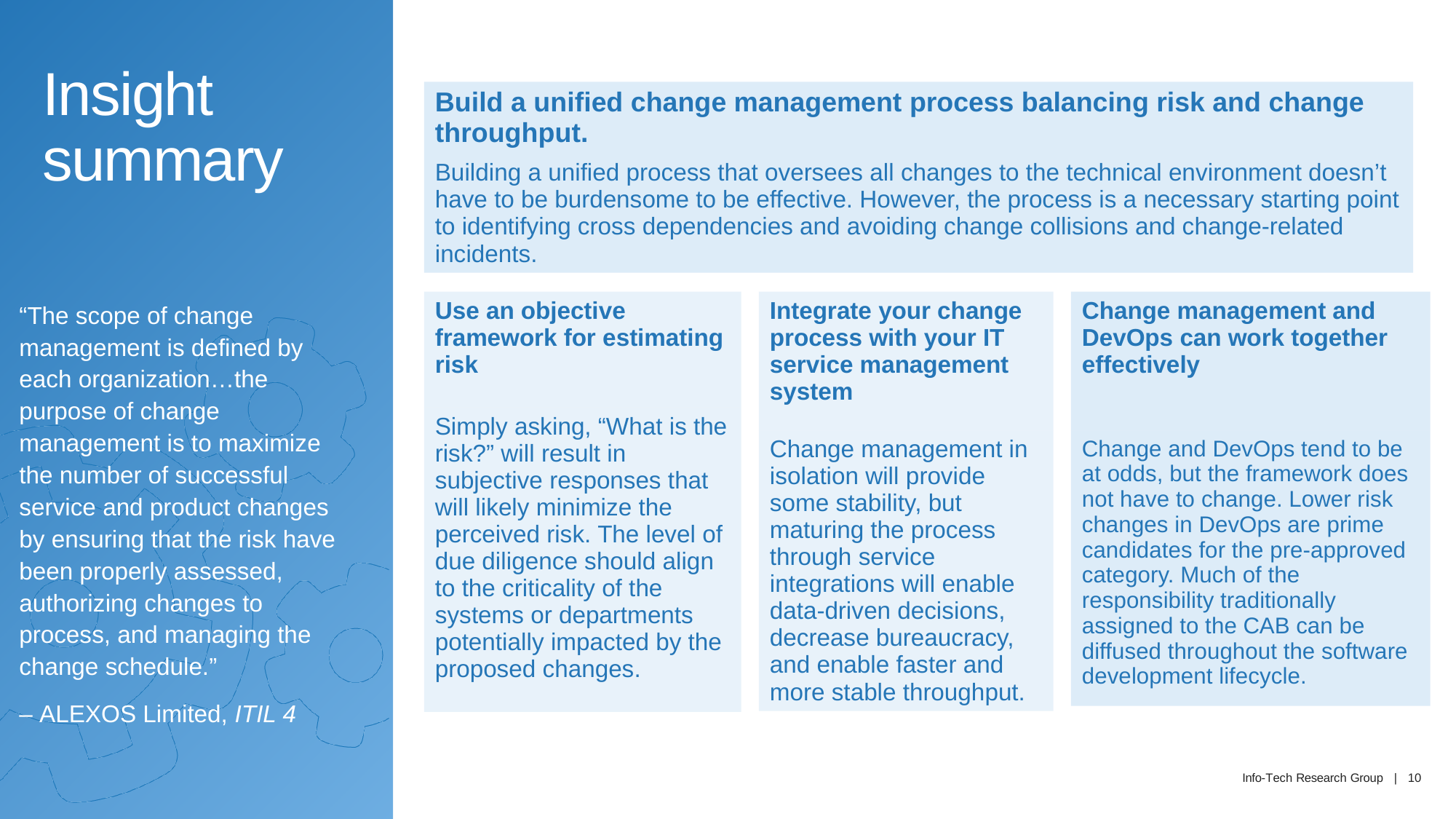

# Insight summary
| Build a unified change management process balancing risk and change throughput. |
| --- |
| Building a unified process that oversees all changes to the technical environment doesn’t have to be burdensome to be effective. However, the process is a necessary starting point to identifying cross dependencies and avoiding change collisions and change-related incidents. |
“The scope of change management is defined by each organization…the purpose of change management is to maximize the number of successful service and product changes by ensuring that the risk have been properly assessed, authorizing changes to process, and managing the change schedule.”
– ALEXOS Limited, ITIL 4
| Change management and DevOps can work together effectively |
| --- |
| Change and DevOps tend to be at odds, but the framework does not have to change. Lower risk changes in DevOps are prime candidates for the pre-approved category. Much of the responsibility traditionally assigned to the CAB can be diffused throughout the software development lifecycle. |
| Use an objective framework for estimating risk |
| --- |
| Simply asking, “What is the risk?” will result in subjective responses that will likely minimize the perceived risk. The level of due diligence should align to the criticality of the systems or departments potentially impacted by the proposed changes. |
| Integrate your change process with your IT service management system |
| --- |
| Change management in isolation will provide some stability, but maturing the process through service integrations will enable data-driven decisions, decrease bureaucracy, and enable faster and more stable throughput. |